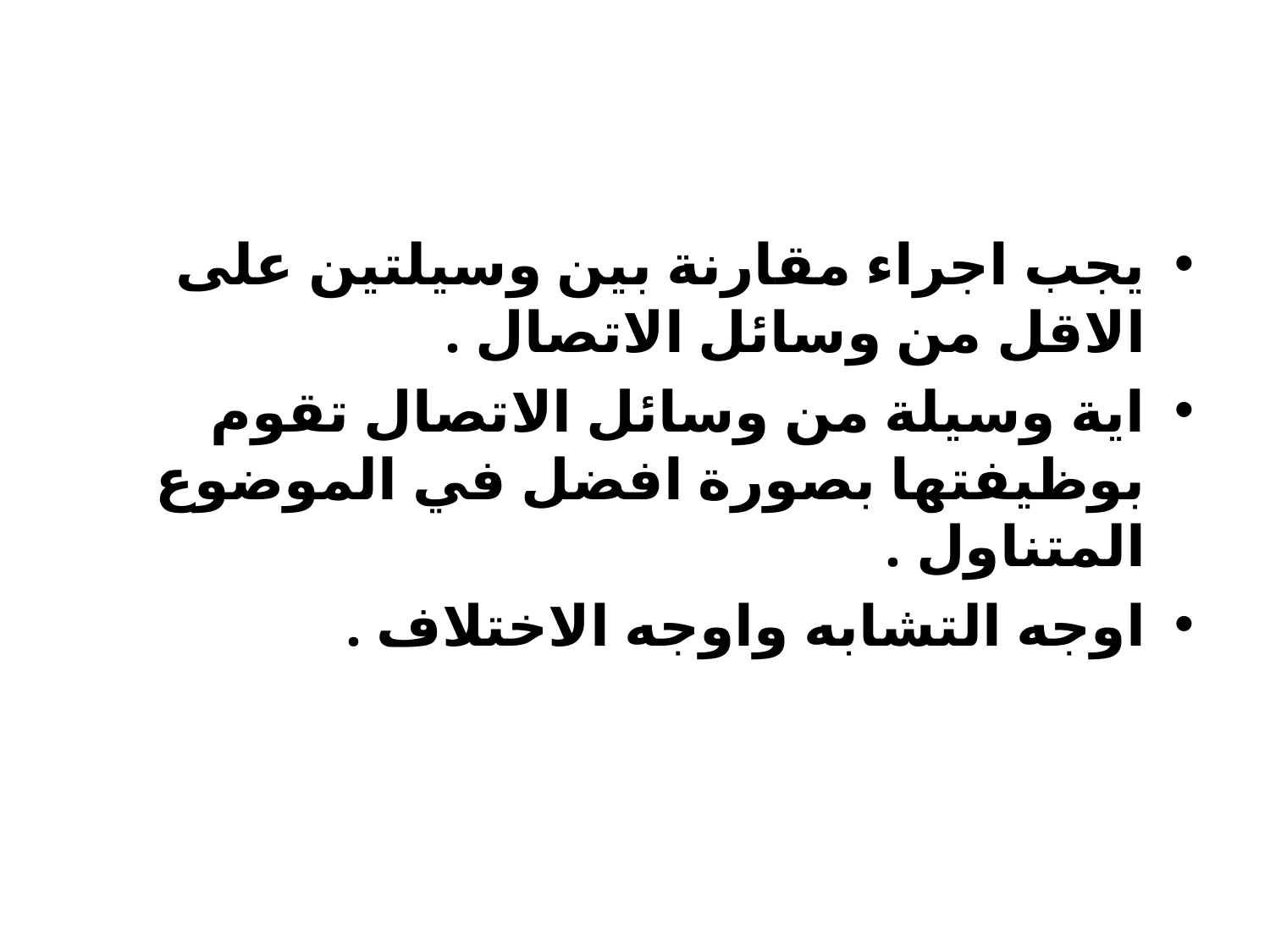

#
يجب اجراء مقارنة بين وسيلتين على الاقل من وسائل الاتصال .
اية وسيلة من وسائل الاتصال تقوم بوظيفتها بصورة افضل في الموضوع المتناول .
اوجه التشابه واوجه الاختلاف .